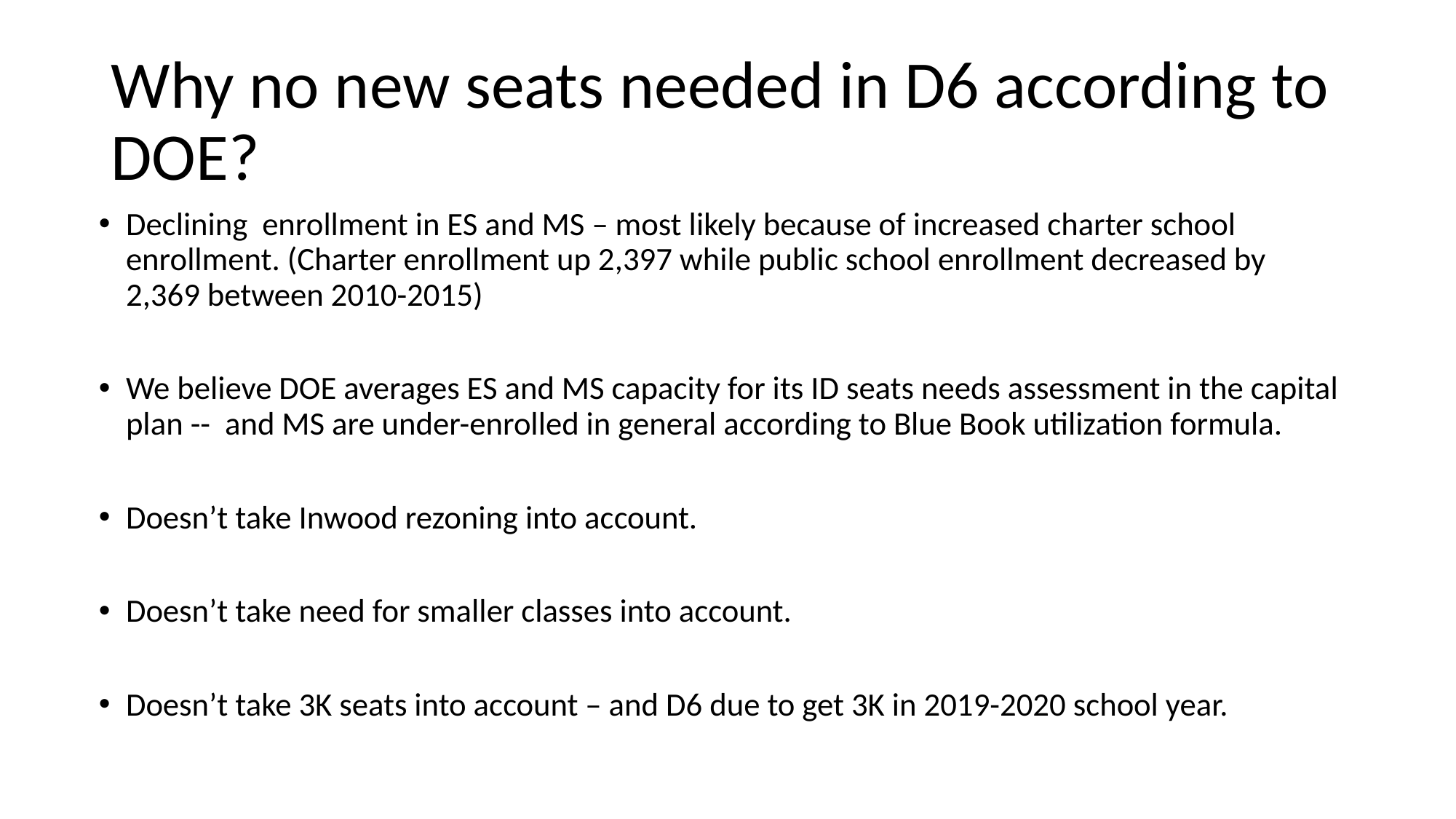

# Why no new seats needed in D6 according to DOE?
Declining  enrollment in ES and MS – most likely because of increased charter school enrollment. (Charter enrollment up 2,397 while public school enrollment decreased by 2,369 between 2010-2015)

We believe DOE averages ES and MS capacity for its ID seats needs assessment in the capital plan --  and MS are under-enrolled in general according to Blue Book utilization formula.

Doesn’t take Inwood rezoning into account.

Doesn’t take need for smaller classes into account.

Doesn’t take 3K seats into account – and D6 due to get 3K in 2019-2020 school year.